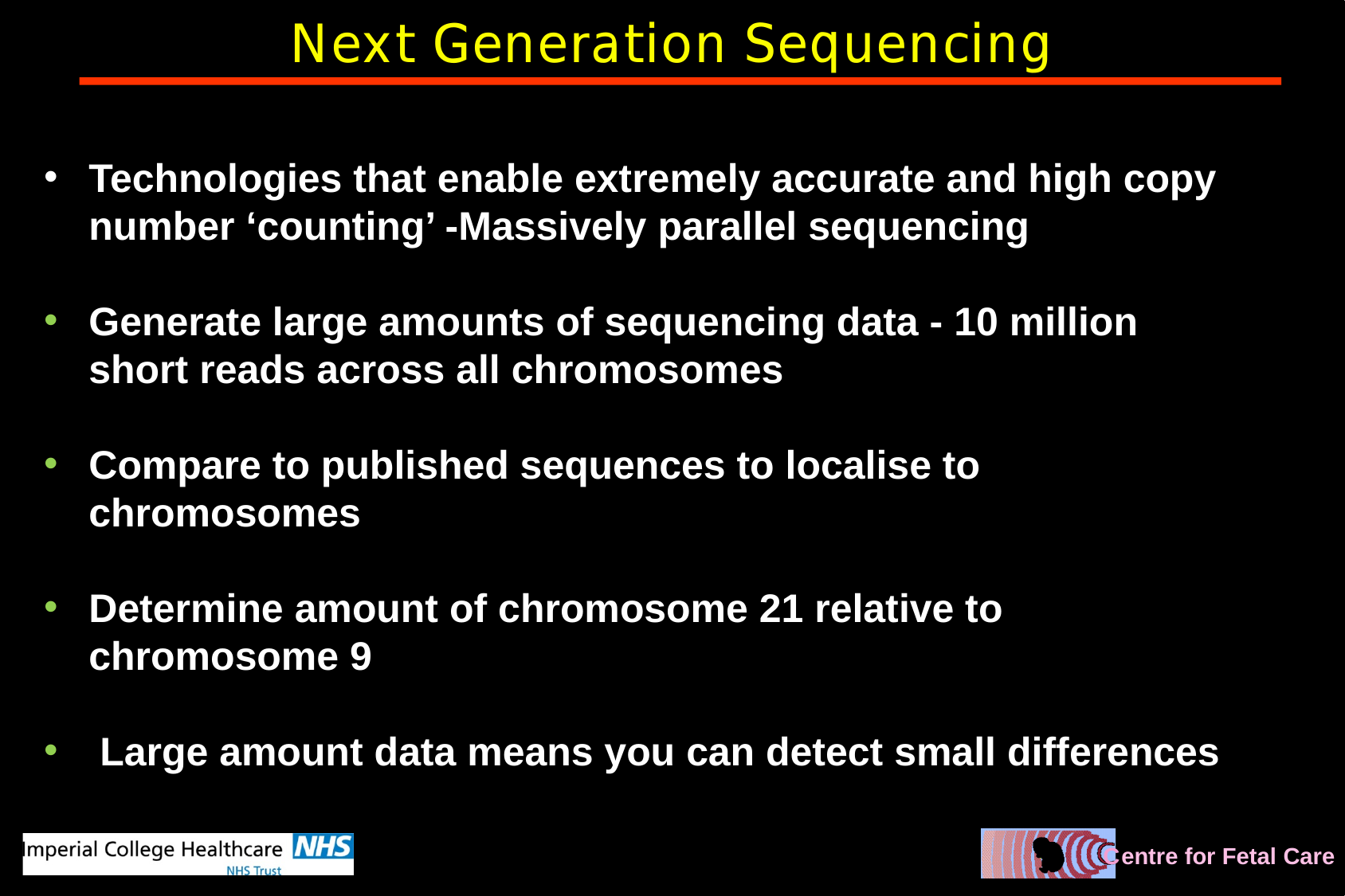

# Next Generation Sequencing

Technologies that enable extremely accurate and high copy number ‘counting’ -Massively parallel sequencing

Generate large amounts of sequencing data - 10 million  short reads across all chromosomes

Compare to published sequences to localise to chromosomes

Determine amount of chromosome 21 relative to chromosome 9

 Large amount data means you can detect small differences